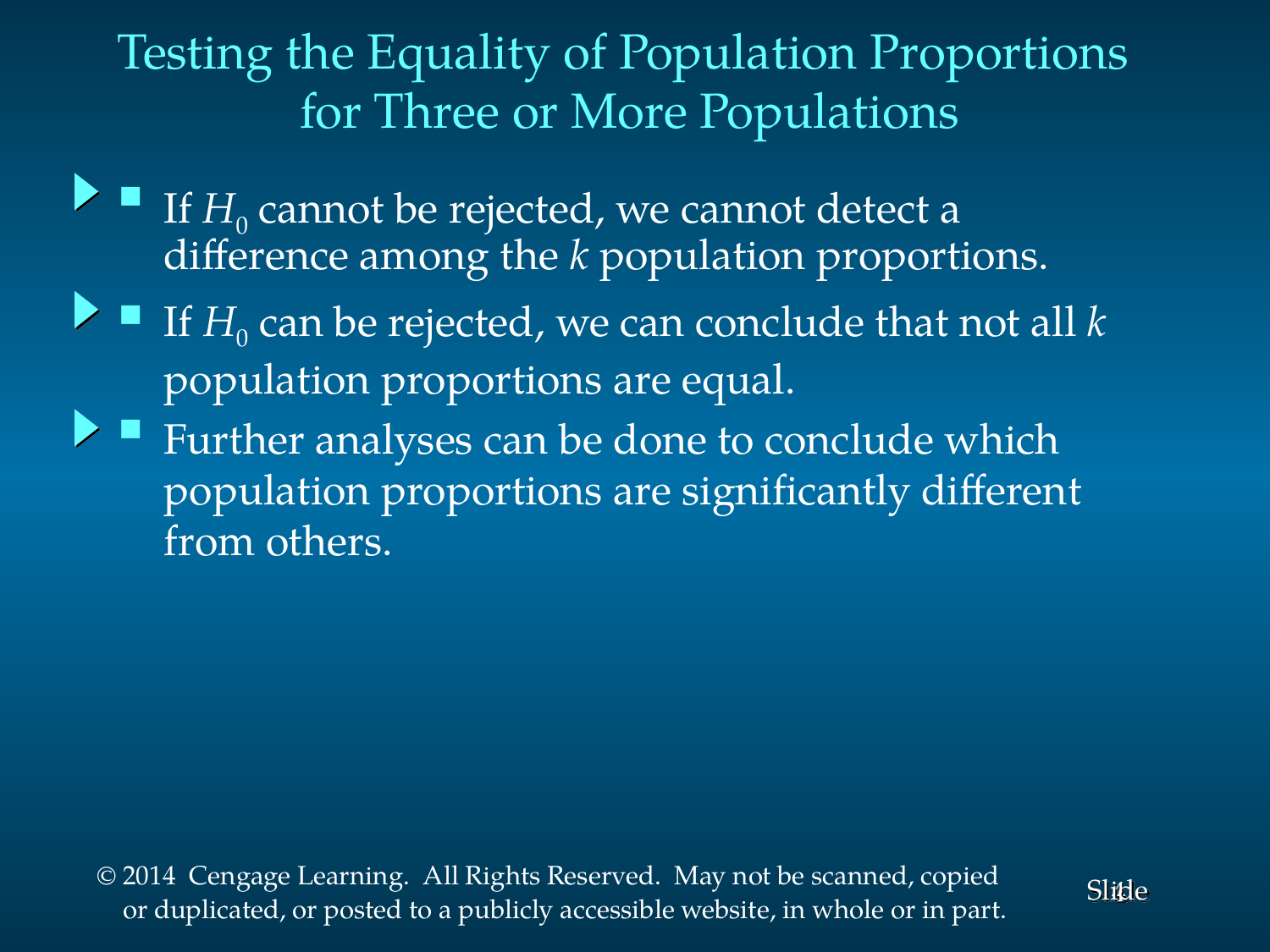

Testing the Equality of Population Proportions
for Three or More Populations
If H0 cannot be rejected, we cannot detect a difference among the k population proportions.

If H0 can be rejected, we can conclude that not all k population proportions are equal.

Further analyses can be done to conclude which population proportions are significantly different from others.